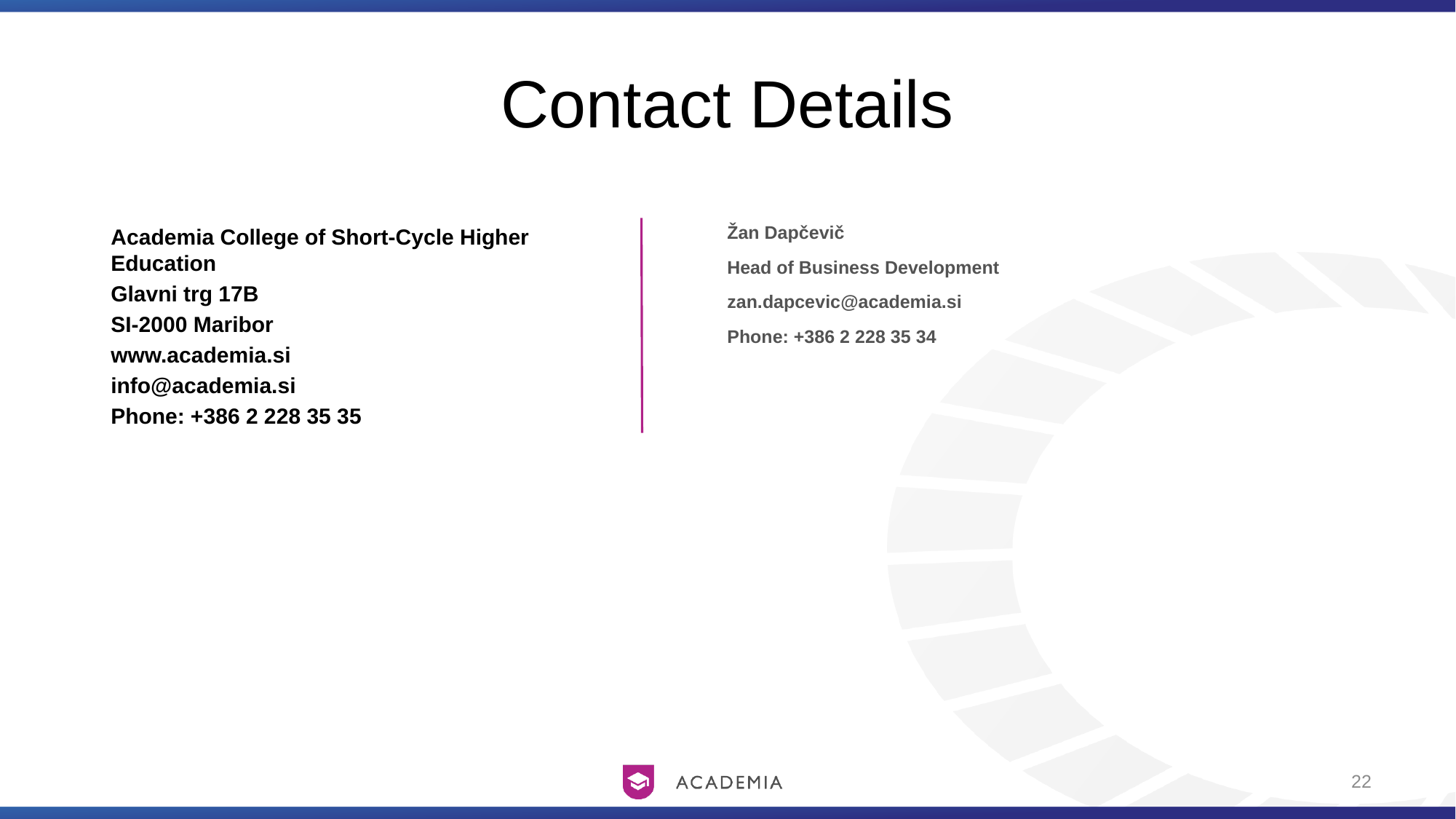

# Contact Details
Academia College of Short-Cycle Higher Education
Glavni trg 17B
SI-2000 Maribor
www.academia.si
info@academia.si
Phone: +386 2 228 35 35

Žan Dapčevič
Head of Business Development
zan.dapcevic@academia.si
Phone: +386 2 228 35 34

22